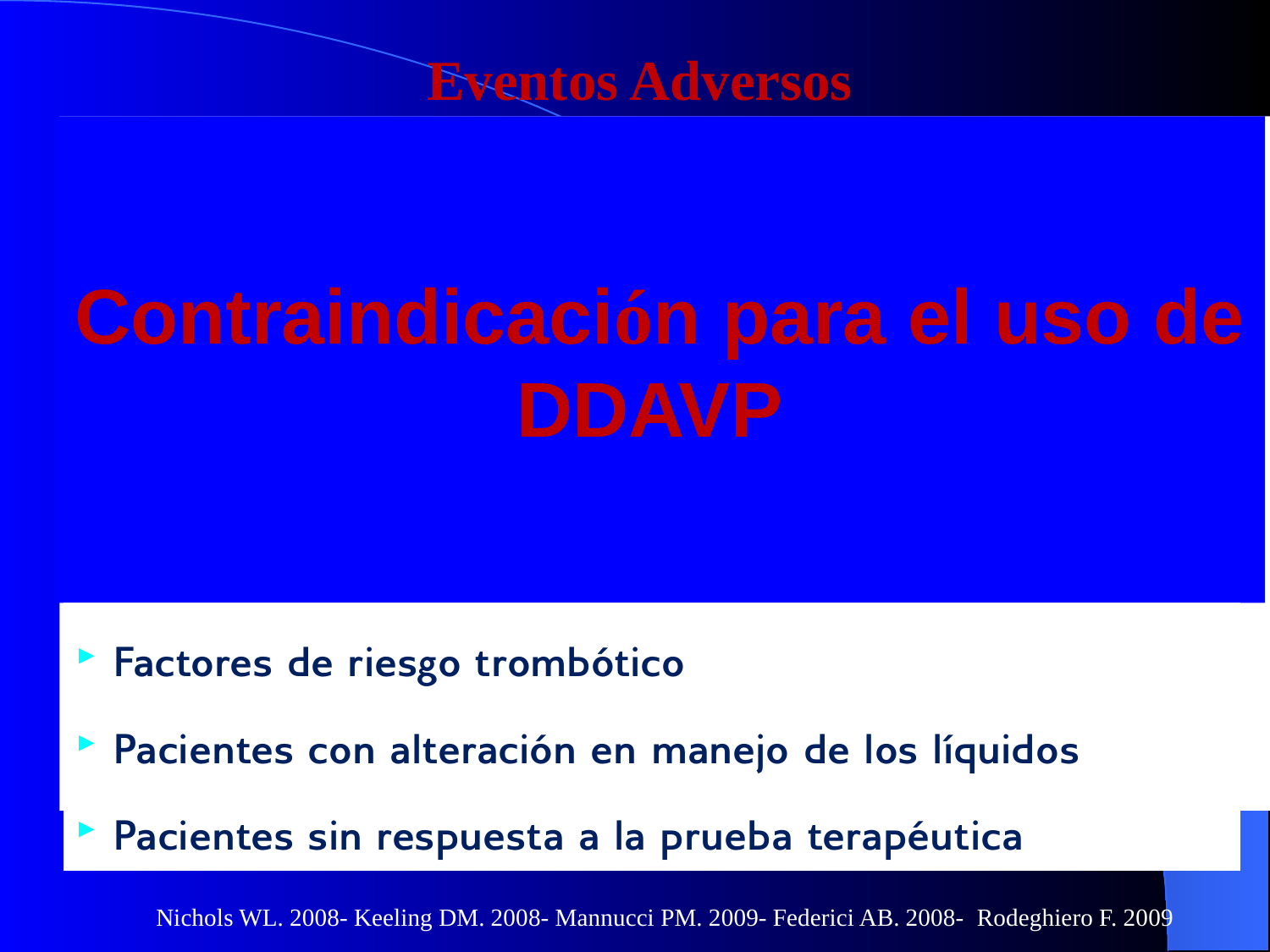

Eventos Adversos
Contraindicación para el uso de DDAVP
Leves:
Vasodilatación cutánea (rubor facial)
Cefalea leve y transitoria
Retención hídrica
Hiponatremia (niños, múltiples dosis)

Severos:
Infarto de miocardio en paciente añoso (1988)
Accidente cerebrovascular en paciente con insuficiencia renal crónica (1988)
Tromboembolismo pulmonar en diabetes insípida

Factores de riesgo trombótico
Pacientes con alteración en manejo de los líquidos
Pacientes sin respuesta a la prueba terapéutica
Nichols WL. 2008- Keeling DM. 2008- Mannucci PM. 2009- Federici AB. 2008-  Rodeghiero F. 2009